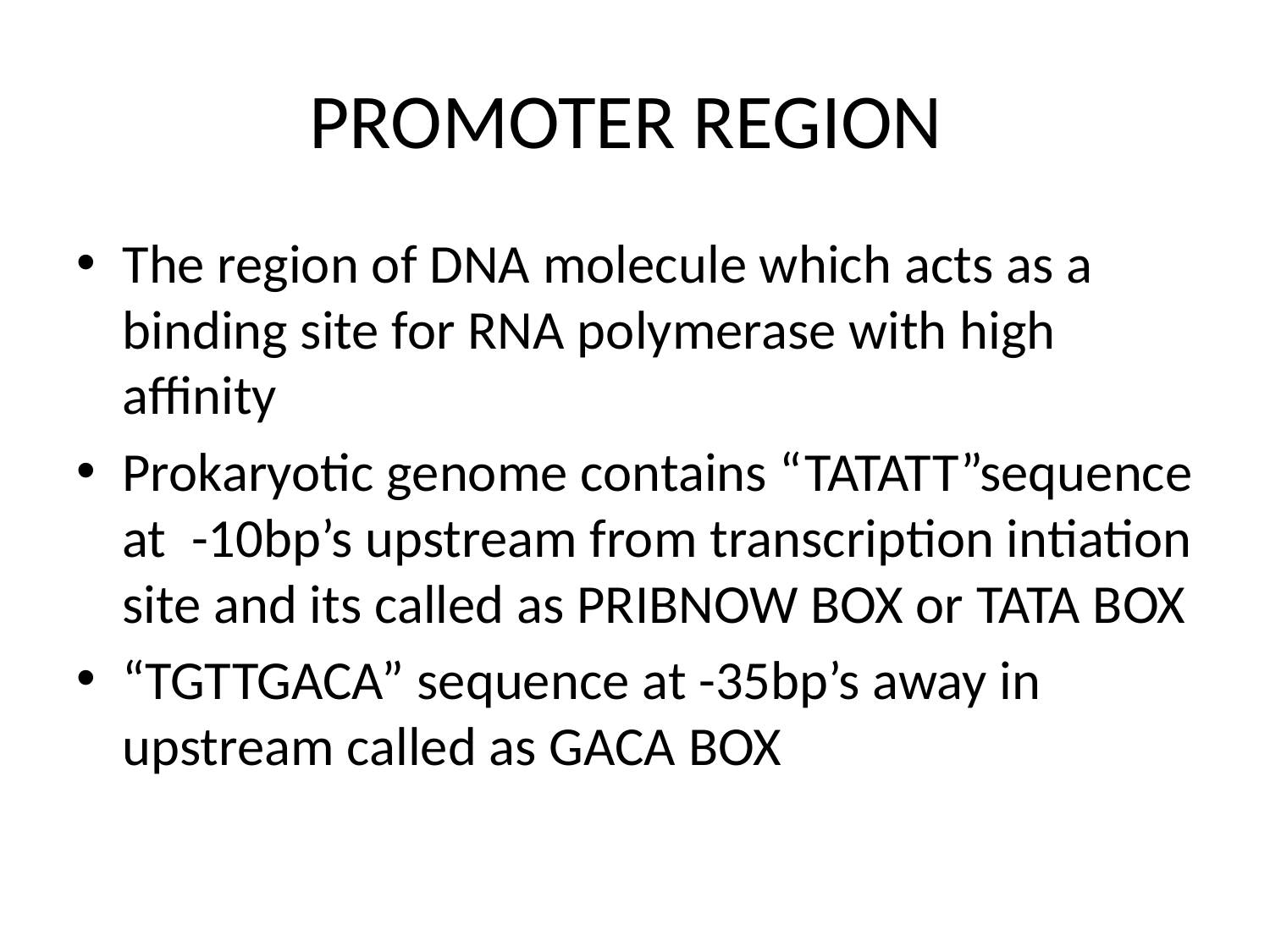

# PROMOTER REGION
The region of DNA molecule which acts as a binding site for RNA polymerase with high affinity
Prokaryotic genome contains “TATATT”sequence at  -10bp’s upstream from transcription intiation site and its called as PRIBNOW BOX or TATA BOX
“TGTTGACA” sequence at -35bp’s away in upstream called as GACA BOX